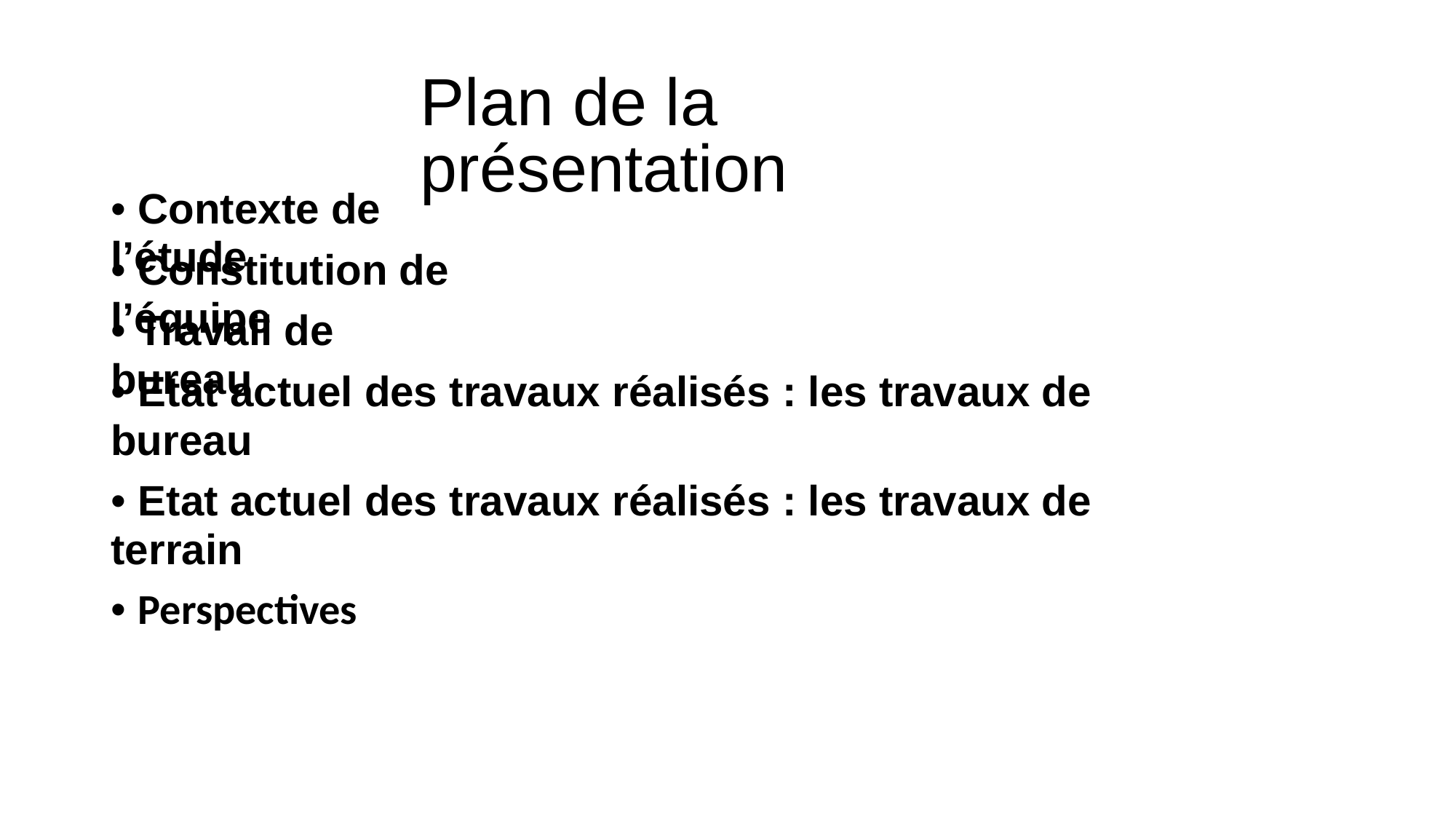

Plan de la présentation
• Contexte de l’étude
• Constitution de l’équipe
• Travail de bureau
• Etat actuel des travaux réalisés : les travaux de bureau
• Etat actuel des travaux réalisés : les travaux de terrain
• Perspectives